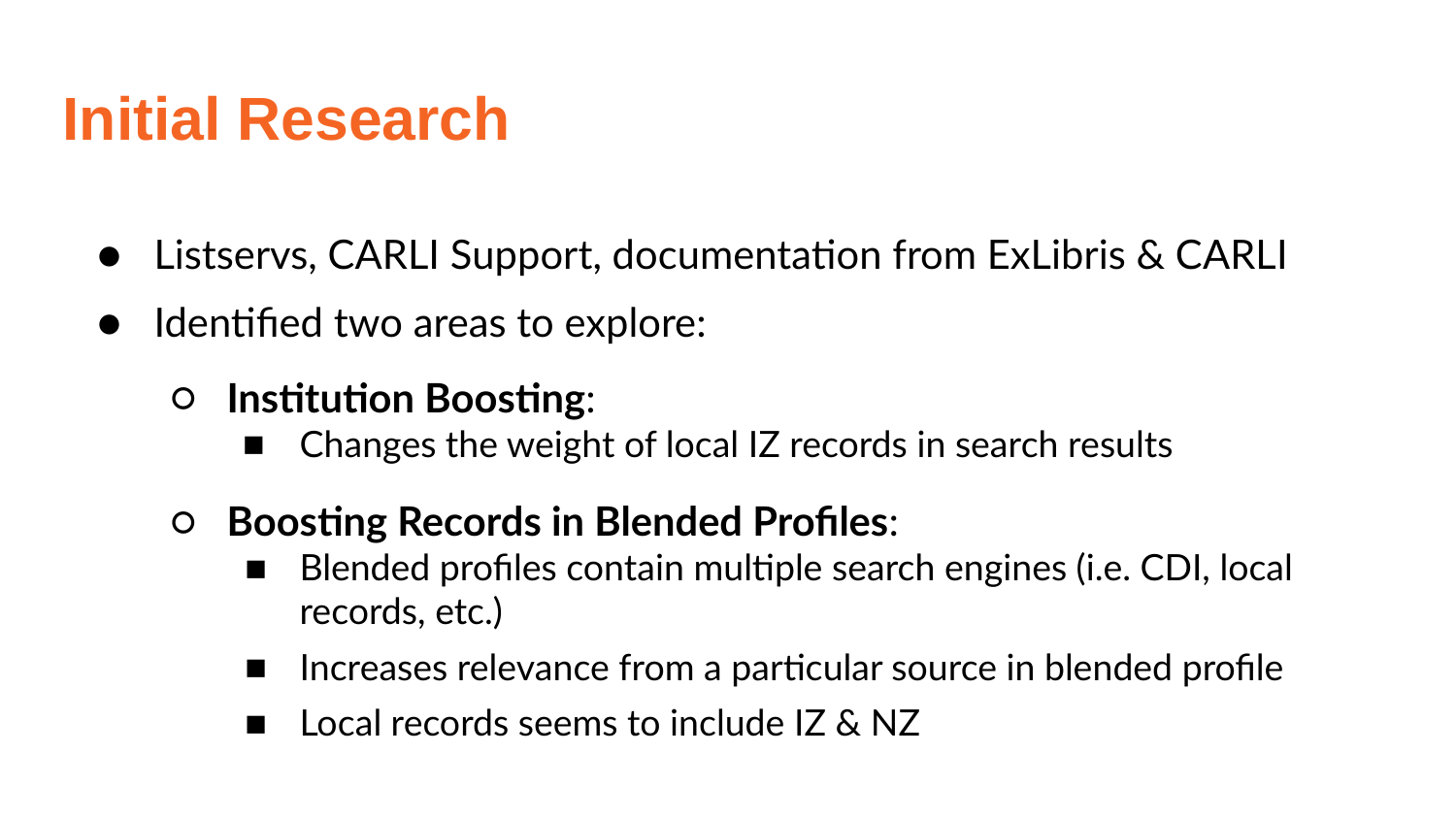

# Initial Research

Listservs, CARLI Support, documentation from ExLibris & CARLI
Identified two areas to explore:
Institution Boosting:
Changes the weight of local IZ records in search results
Boosting Records in Blended Profiles:
Blended profiles contain multiple search engines (i.e. CDI, local records, etc.)
Increases relevance from a particular source in blended profile
Local records seems to include IZ & NZ